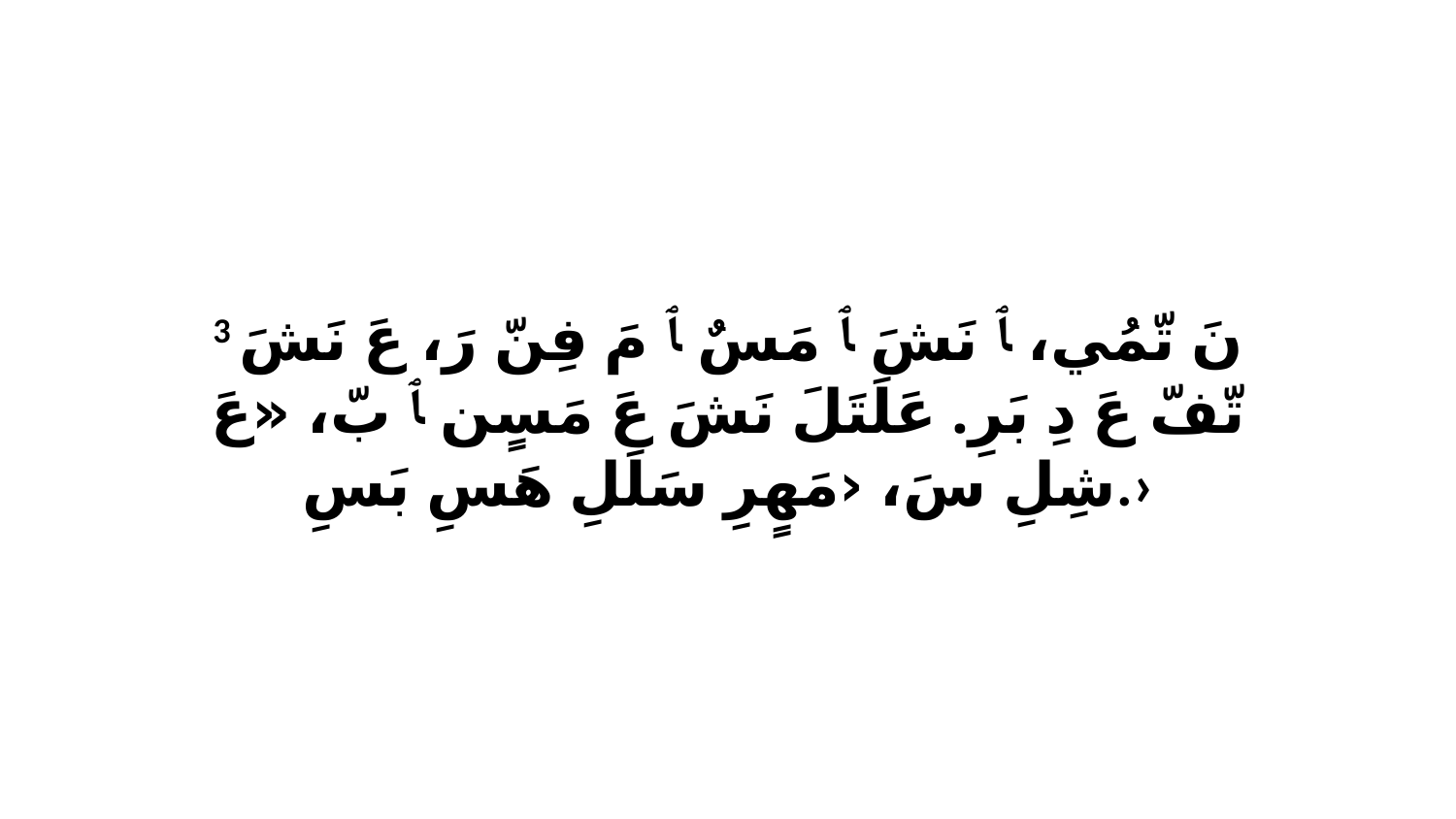

3 نَ تّمُي، ﭑ نَشَ ﭑ مَسٌ ﭑ مَ فِنّ رَ، عَ نَشَ تّفّ عَ دِ بَرِ. عَلَتَلَ نَشَ عَ مَسٍن ﭑ بّ، «عَ شِلِ سَ، ‹مَهٍرِ سَلَلِ هَسِ بَسِ.›